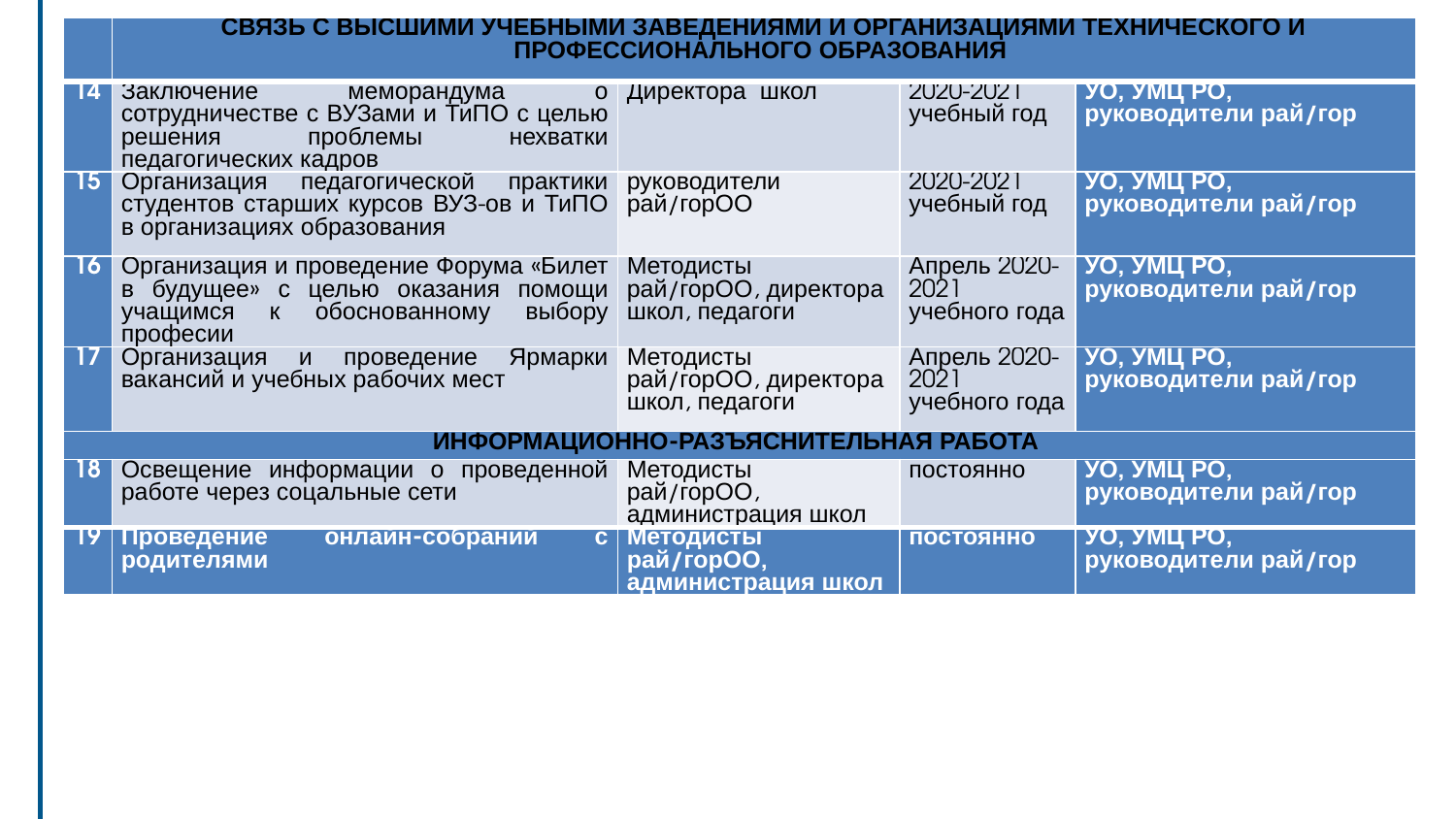

|  | СВЯЗЬ С ВЫСШИМИ УЧЕБНЫМИ ЗАВЕДЕНИЯМИ И ОРГАНИЗАЦИЯМИ ТЕХНИЧЕСКОГО И ПРОФЕССИОНАЛЬНОГО ОБРАЗОВАНИЯ |  |  |  |
| --- | --- | --- | --- | --- |
| 14 | Заключение меморандума о сотрудничестве с ВУЗами и ТиПО с целью решения проблемы нехватки педагогических кадров | Директора школ | 2020-2021 учебный год | УО, УМЦ РО, руководители рай/гор |
| 15 | Организация педагогической практики студентов старших курсов ВУЗ-ов и ТиПО в организациях образования | руководители рай/горОО | 2020-2021 учебный год | УО, УМЦ РО, руководители рай/гор |
| 16 | Организация и проведение Форума «Билет в будущее» с целью оказания помощи учащимся к обоснованному выбору професии | Методисты рай/горОО, директора школ, педагоги | Апрель 2020-2021 учебного года | УО, УМЦ РО, руководители рай/гор |
| 17 | Организация и проведение Ярмарки вакансий и учебных рабочих мест | Методисты рай/горОО, директора школ, педагоги | Апрель 2020-2021 учебного года | УО, УМЦ РО, руководители рай/гор |
| ИНФОРМАЦИОННО-РАЗЪЯСНИТЕЛЬНАЯ РАБОТА |  |  |  |  |
| 18 | Освещение информации о проведенной работе через соцальные сети | Методисты рай/горОО, администрация школ | постоянно | УО, УМЦ РО, руководители рай/гор |
| 19 | Проведение онлайн-собраний с родителями | Методисты рай/горОО, администрация школ | постоянно | УО, УМЦ РО, руководители рай/гор |